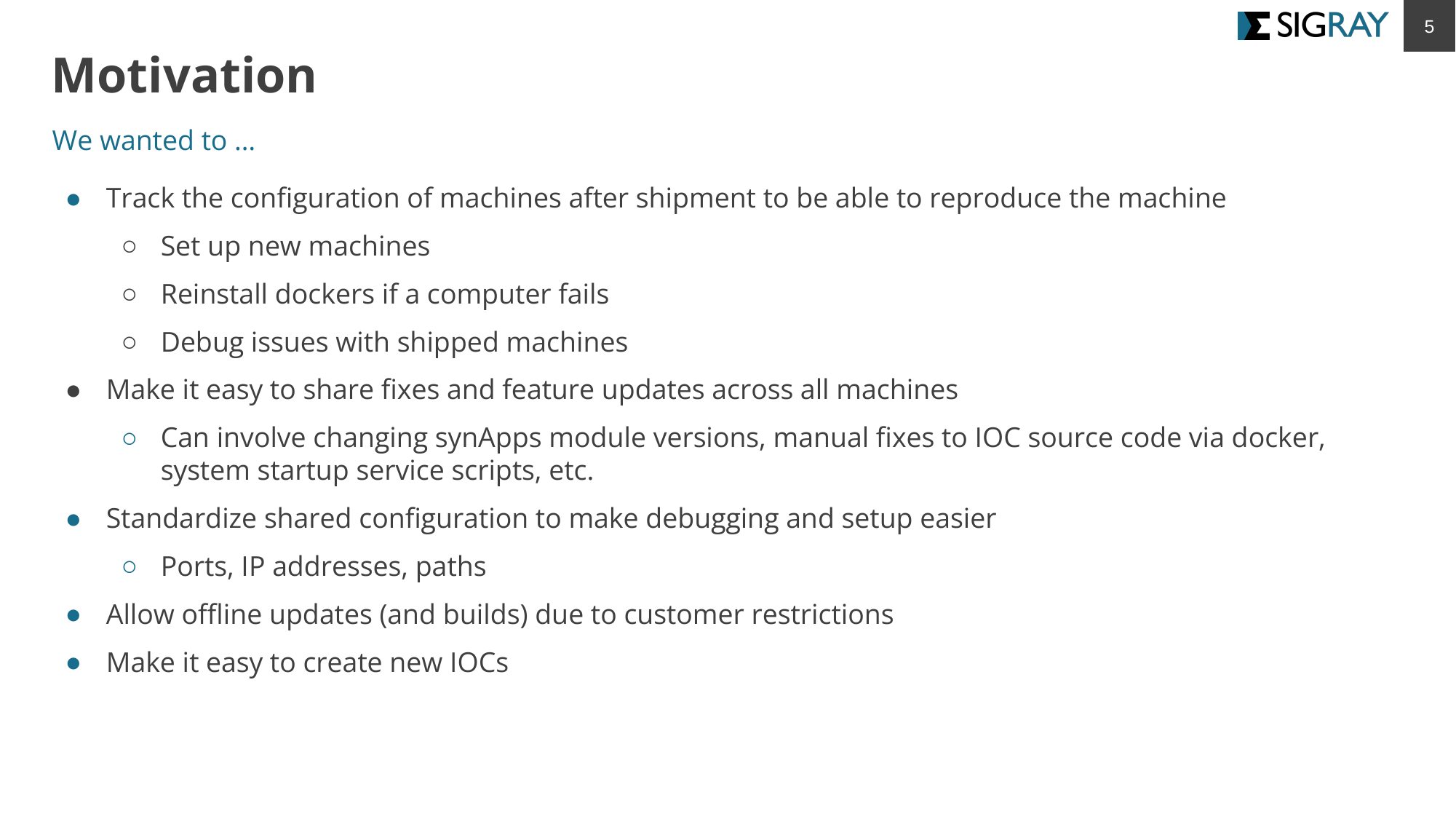

5
# Motivation
We wanted to …
Track the configuration of machines after shipment to be able to reproduce the machine
Set up new machines
Reinstall dockers if a computer fails
Debug issues with shipped machines
Make it easy to share fixes and feature updates across all machines
Can involve changing synApps module versions, manual fixes to IOC source code via docker, system startup service scripts, etc.
Standardize shared configuration to make debugging and setup easier
Ports, IP addresses, paths
Allow offline updates (and builds) due to customer restrictions
Make it easy to create new IOCs